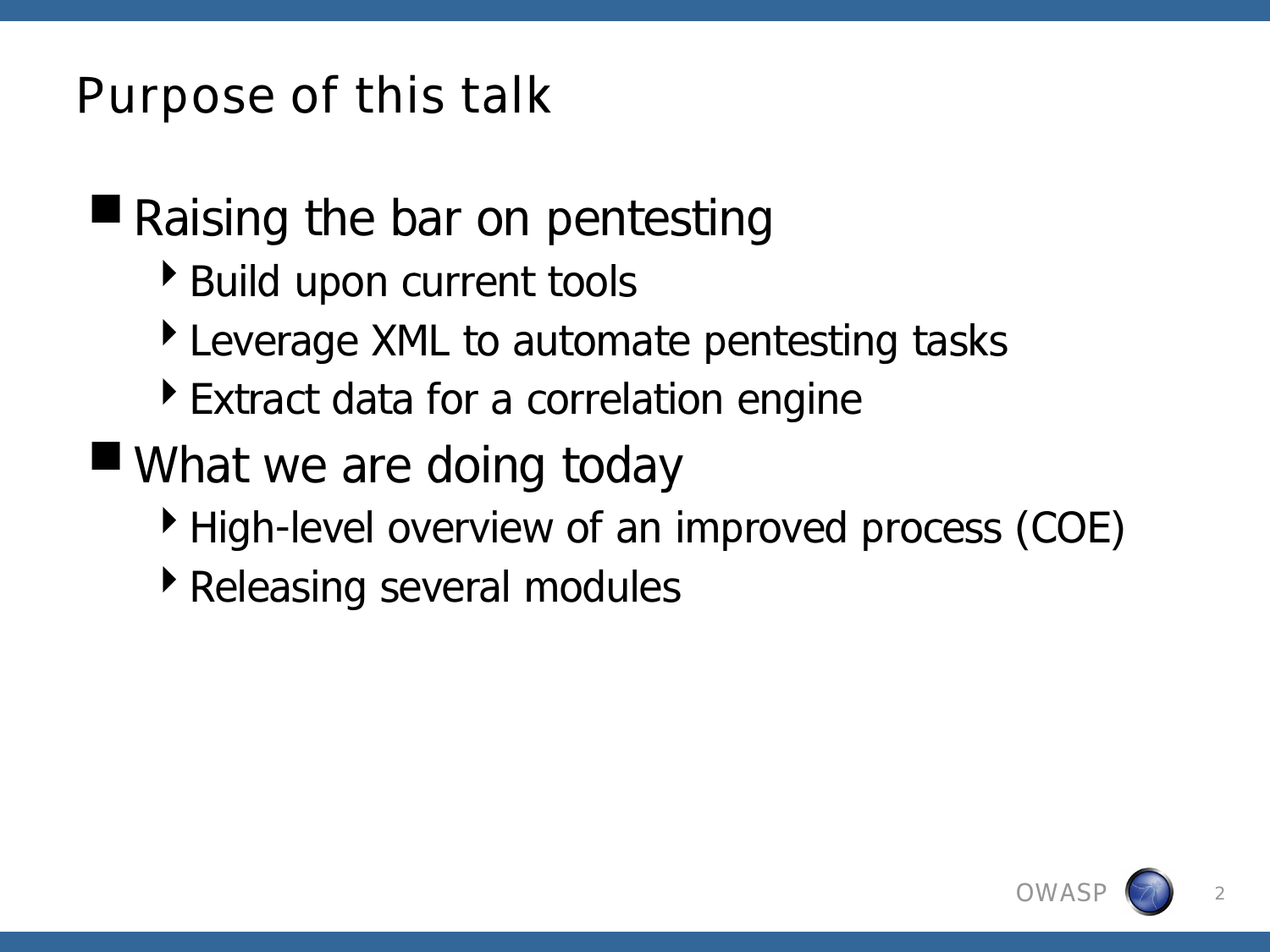

# Purpose of this talk
Raising the bar on pentesting
Build upon current tools
Leverage XML to automate pentesting tasks
Extract data for a correlation engine
What we are doing today
High-level overview of an improved process (COE)
Releasing several modules

2